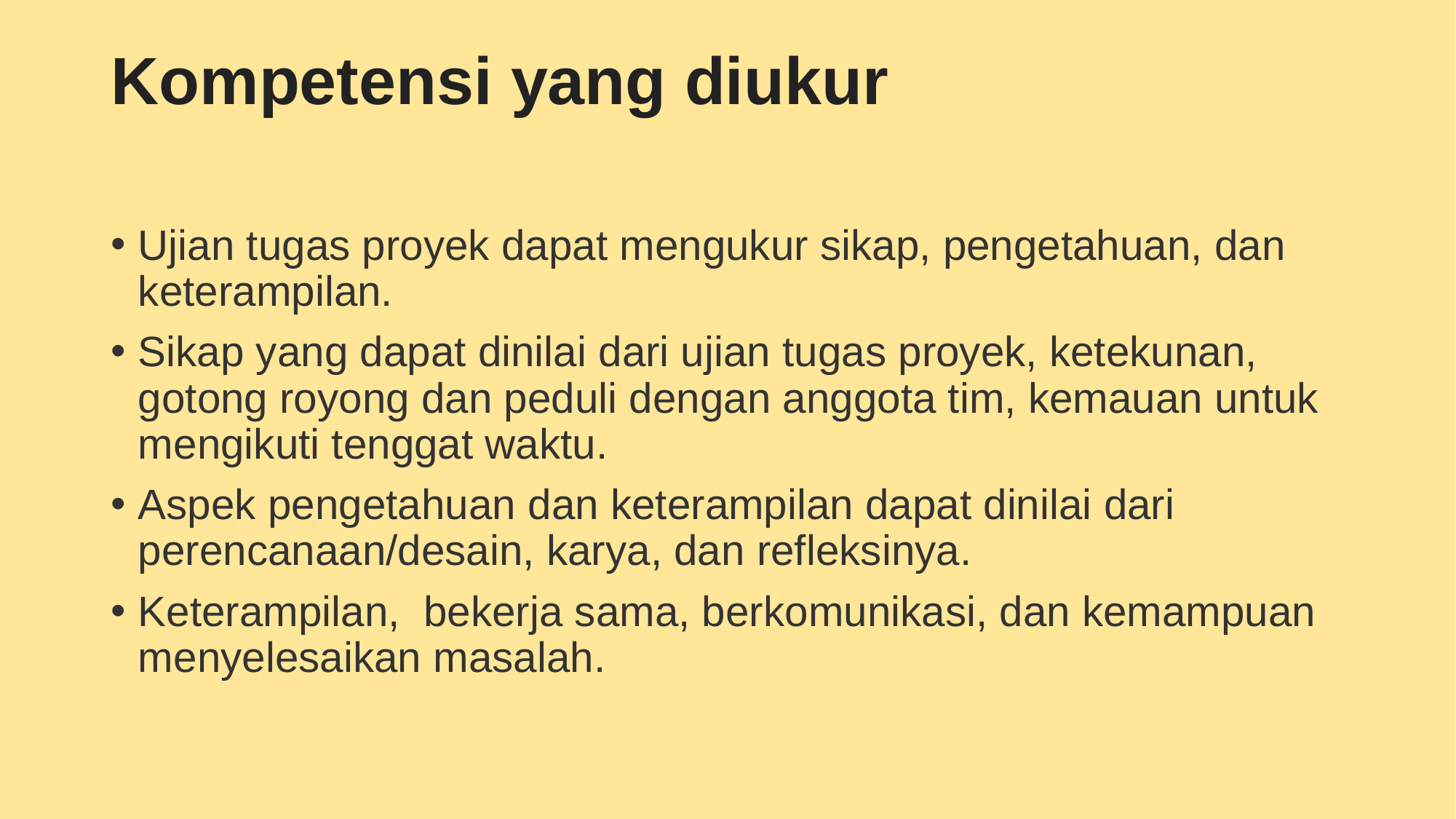

# Kompetensi yang diukur
Ujian tugas proyek dapat mengukur sikap, pengetahuan, dan keterampilan.
Sikap yang dapat dinilai dari ujian tugas proyek, ketekunan, gotong royong dan peduli dengan anggota tim, kemauan untuk mengikuti tenggat waktu.
Aspek pengetahuan dan keterampilan dapat dinilai dari perencanaan/desain, karya, dan refleksinya.
Keterampilan,  bekerja sama, berkomunikasi, dan kemampuan menyelesaikan masalah.